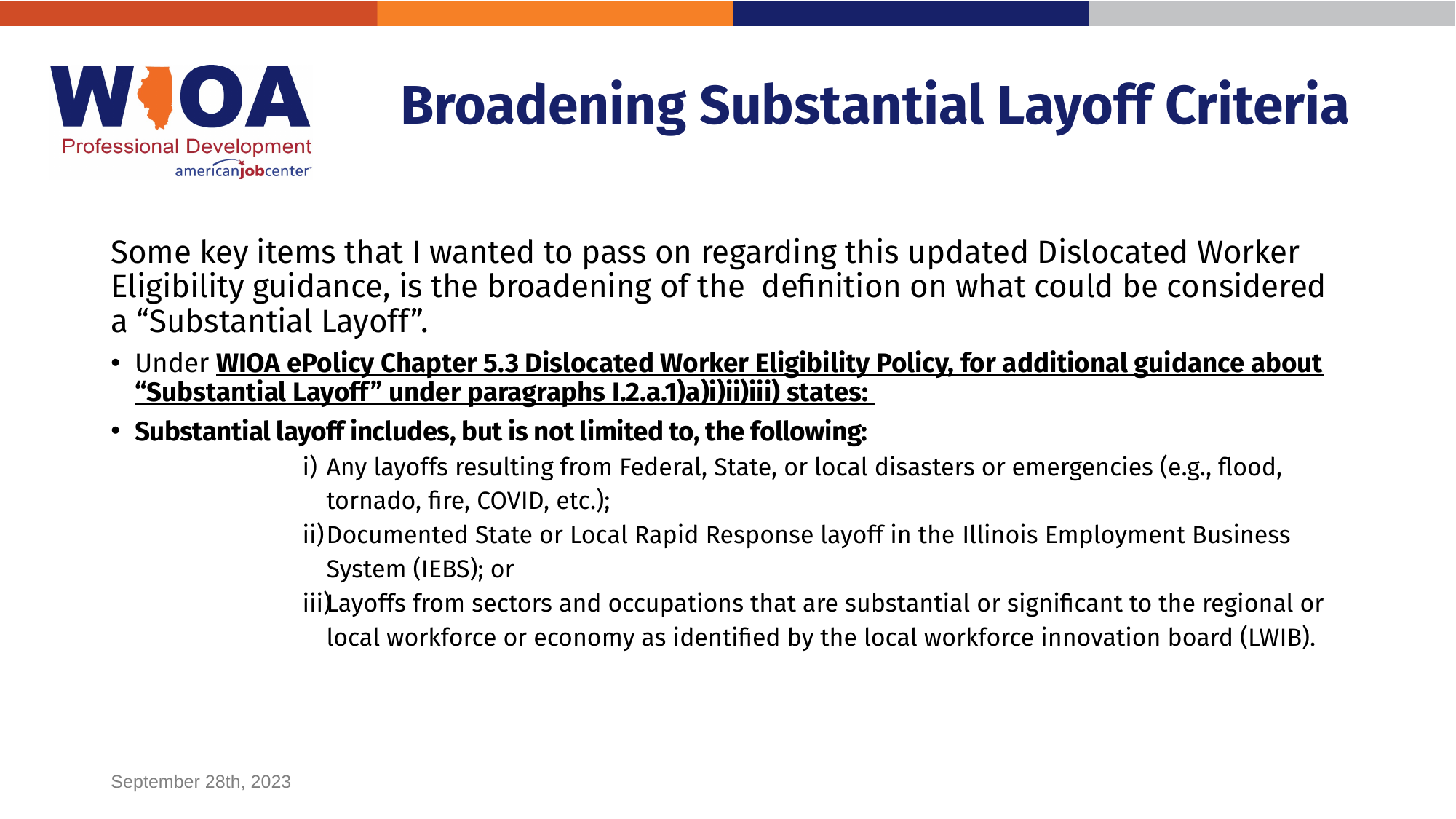

# Broadening Substantial Layoff Criteria
Some key items that I wanted to pass on regarding this updated Dislocated Worker Eligibility guidance, is the broadening of the  definition on what could be considered a “Substantial Layoff”.
Under WIOA ePolicy Chapter 5.3 Dislocated Worker Eligibility Policy, for additional guidance about “Substantial Layoff” under paragraphs I.2.a.1)a)i)ii)iii) states:
Substantial layoff includes, but is not limited to, the following:
Any layoffs resulting from Federal, State, or local disasters or emergencies (e.g., flood, tornado, fire, COVID, etc.);
Documented State or Local Rapid Response layoff in the Illinois Employment Business System (IEBS); or
Layoffs from sectors and occupations that are substantial or significant to the regional or local workforce or economy as identified by the local workforce innovation board (LWIB).

September 28th, 2023